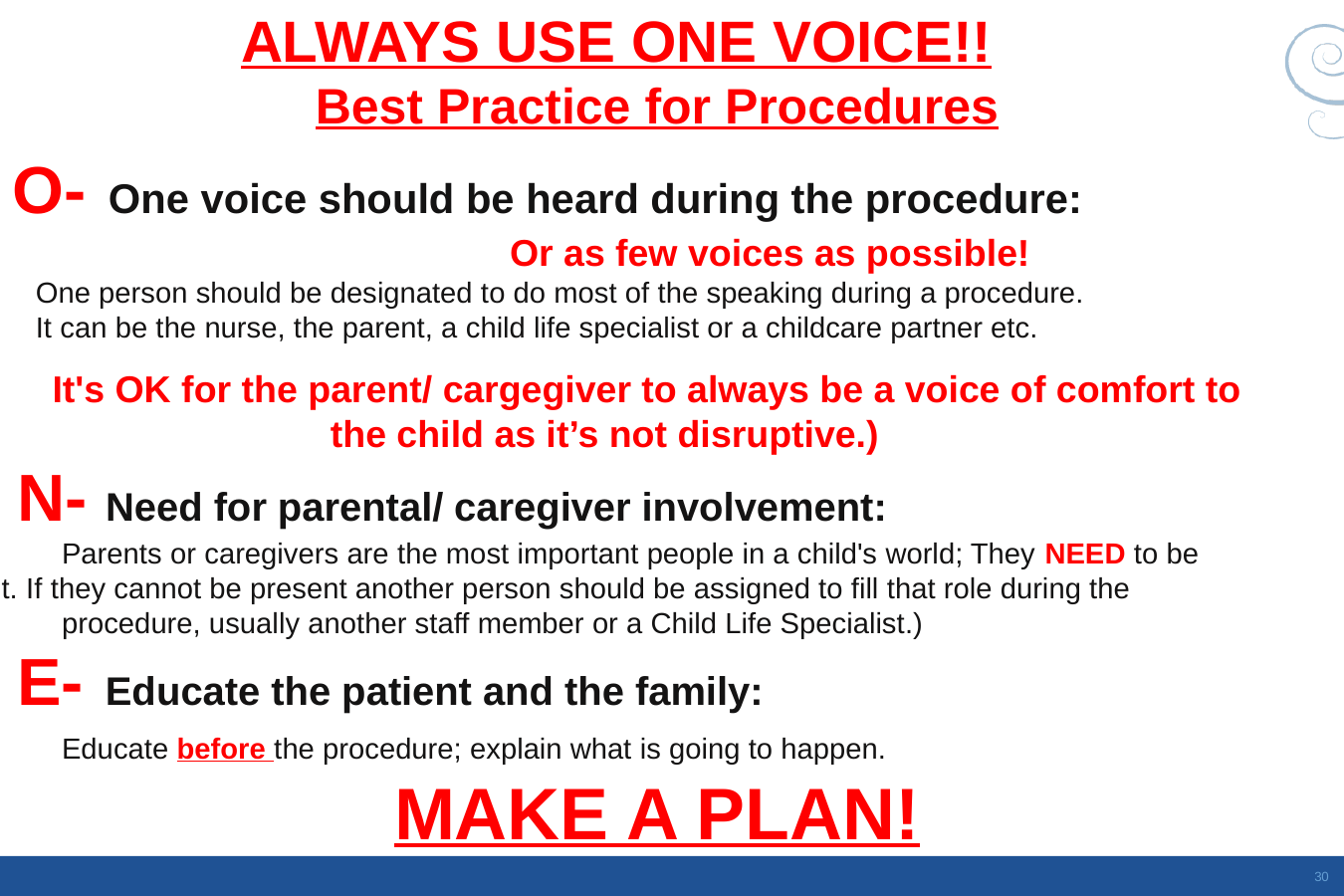

ALWAYS USE ONE VOICE!!
Best Practice for Procedures
      O- One voice should be heard during the procedure:
                       			Or as few voices as possible!
               One person should be designated to do most of the speaking during a procedure.
               It can be the nurse, the parent, a child life specialist or a childcare partner etc.

  It's OK for the parent/ cargegiver to always be a voice of comfort to 	the child as it’s not disruptive.)
N- Need for parental/ caregiver involvement:
  	Parents or caregivers are the most important people in a child's world; They NEED to be     	present. If they cannot be present another person should be assigned to fill that role during the
 	procedure, usually another staff member or a Child Life Specialist.)
E-  Educate the patient and the family:
	Educate before the procedure; explain what is going to happen.
MAKE A PLAN!
30